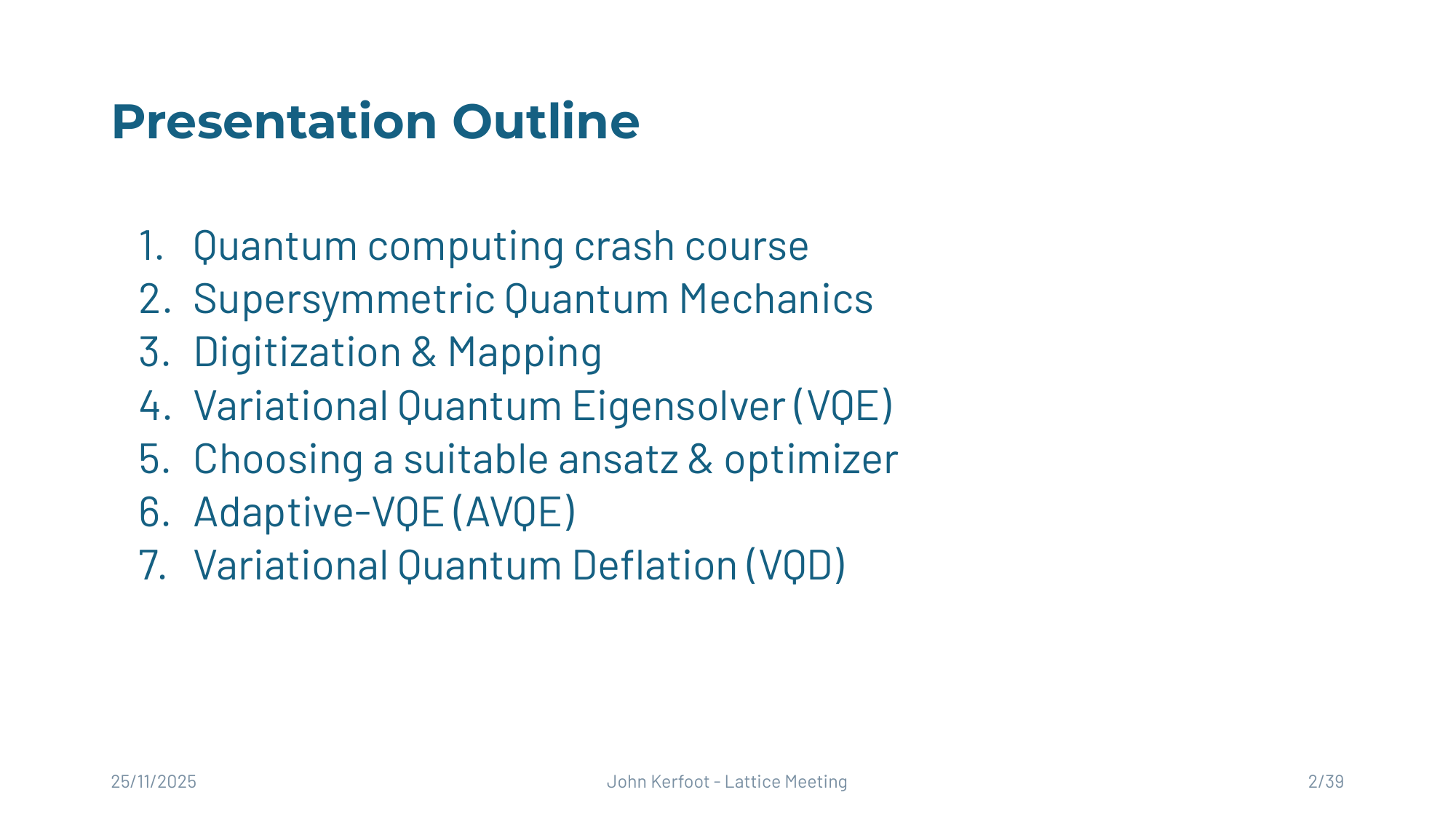

# Presentation Outline
Quantum computing crash course
Supersymmetric Quantum Mechanics
Digitization & Mapping
Variational Quantum Eigensolver (VQE)
Choosing a suitable ansatz & optimizer
Adaptive-VQE (AVQE)
Variational Quantum Deflation (VQD)

25/11/2025
John Kerfoot - Lattice Meeting
2/39